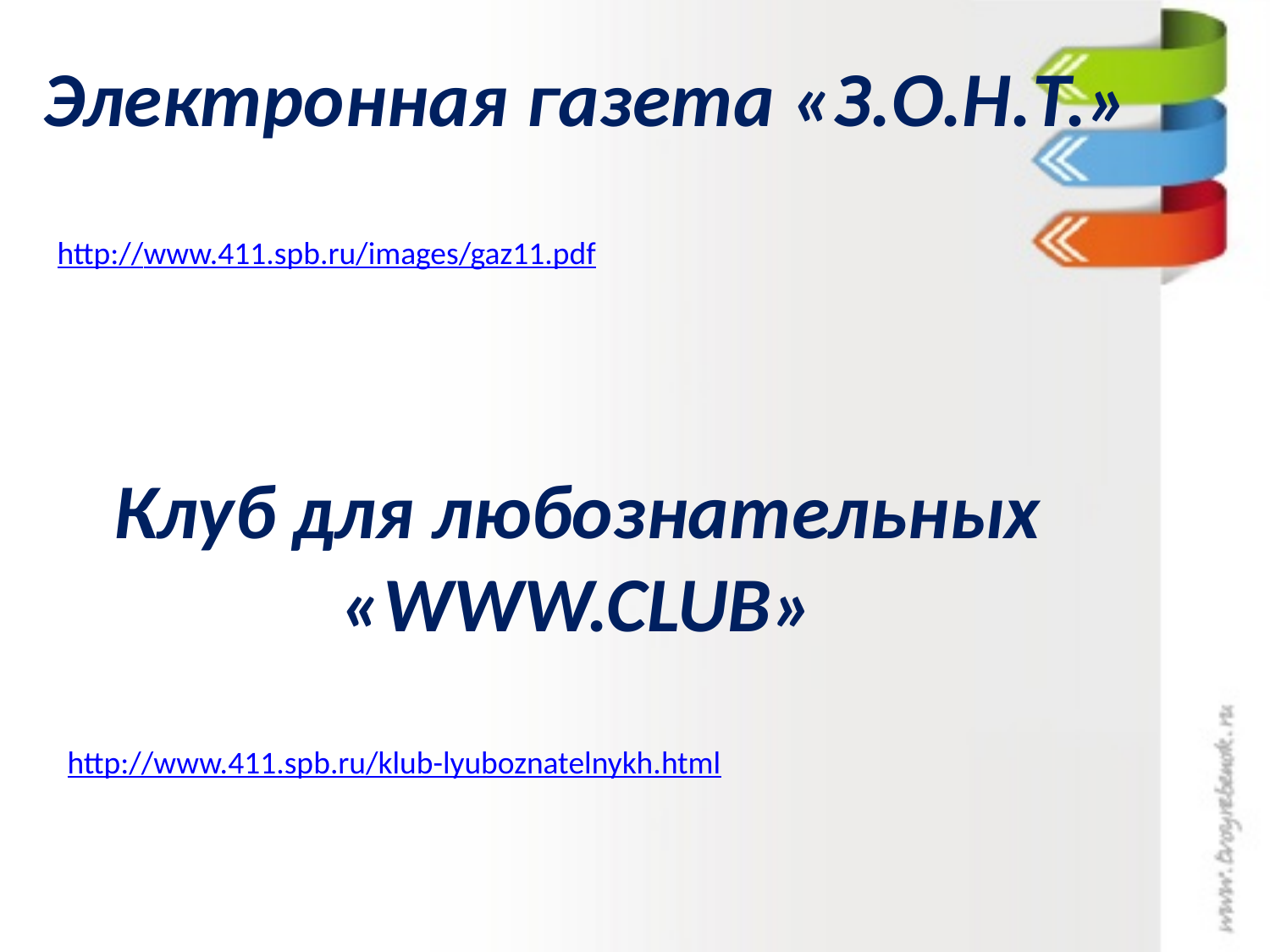

# Электронная газета «З.О.Н.Т.»
http://www.411.spb.ru/images/gaz11.pdf

Клуб для любознательных «WWW.CLUB»
http://www.411.spb.ru/klub-lyuboznatelnykh.html